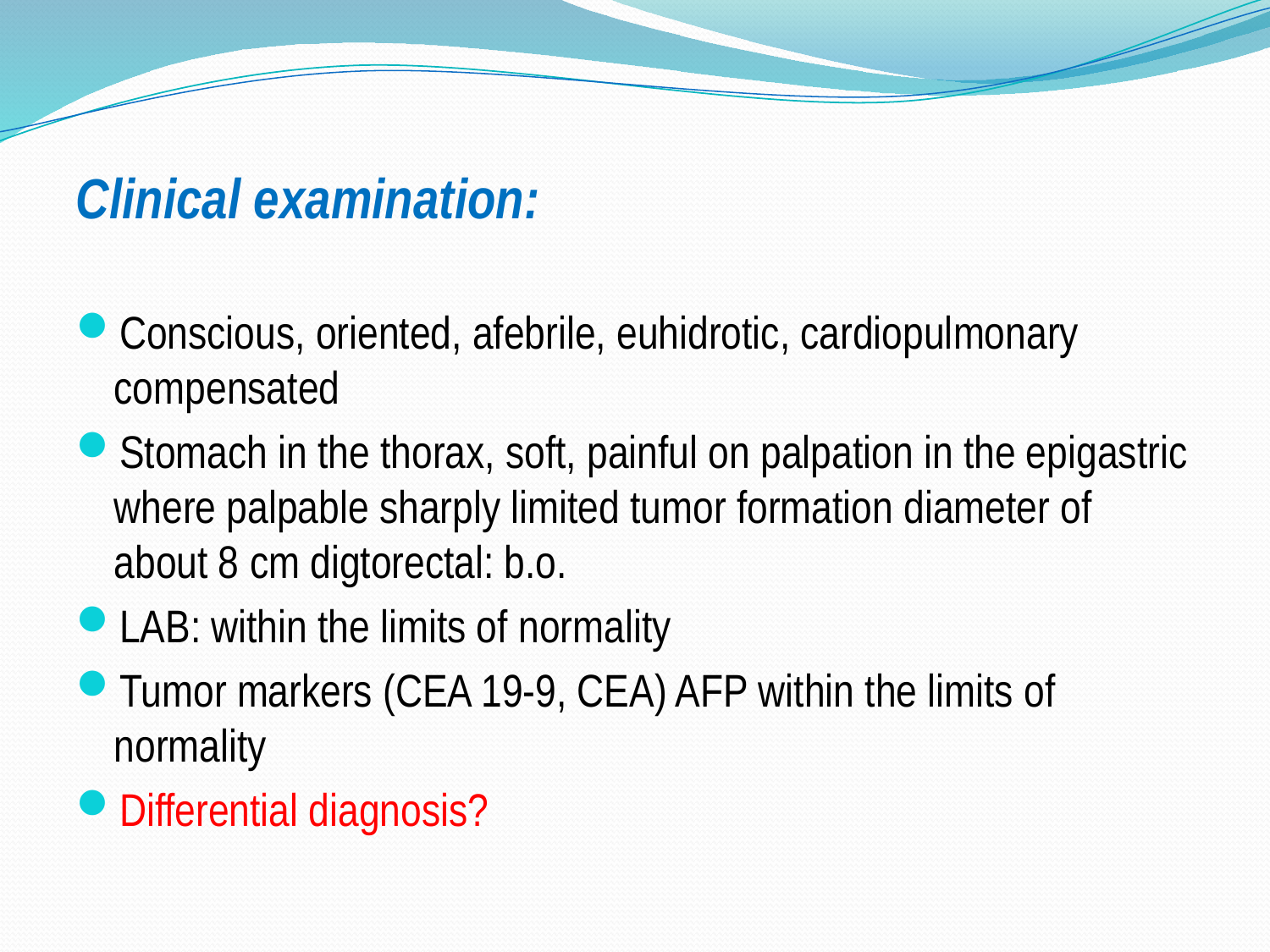

Clinical examination:

Conscious, oriented, afebrile, euhidrotic, cardiopulmonary compensated
Stomach in the thorax, soft, painful on palpation in the epigastric where palpable sharply limited tumor formation diameter of about 8 cm digtorectal: b.o.
LAB: within the limits of normality
Tumor markers (CEA 19-9, CEA) AFP within the limits of normality
Differential diagnosis?